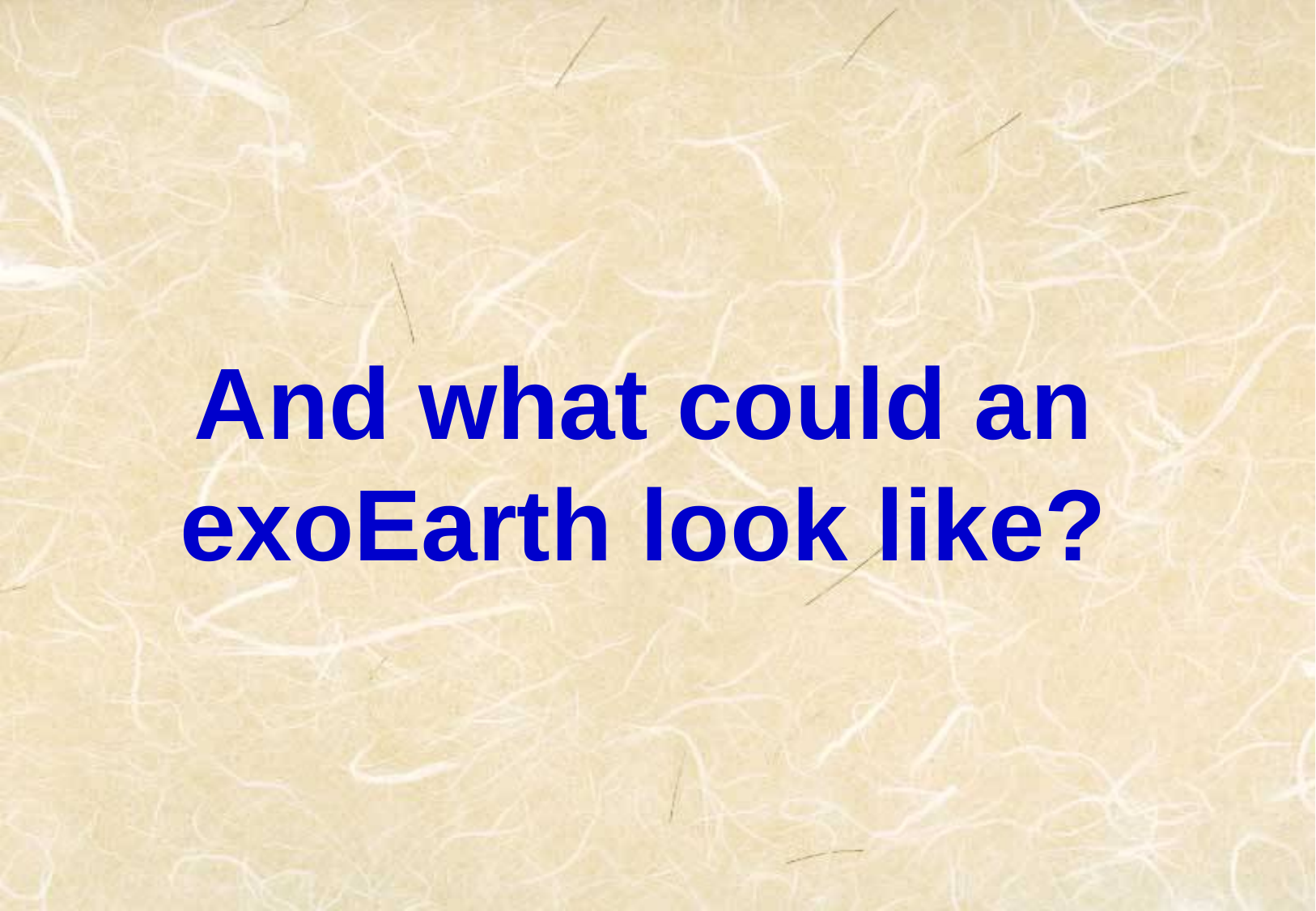

And what could an
exoEarth look like?